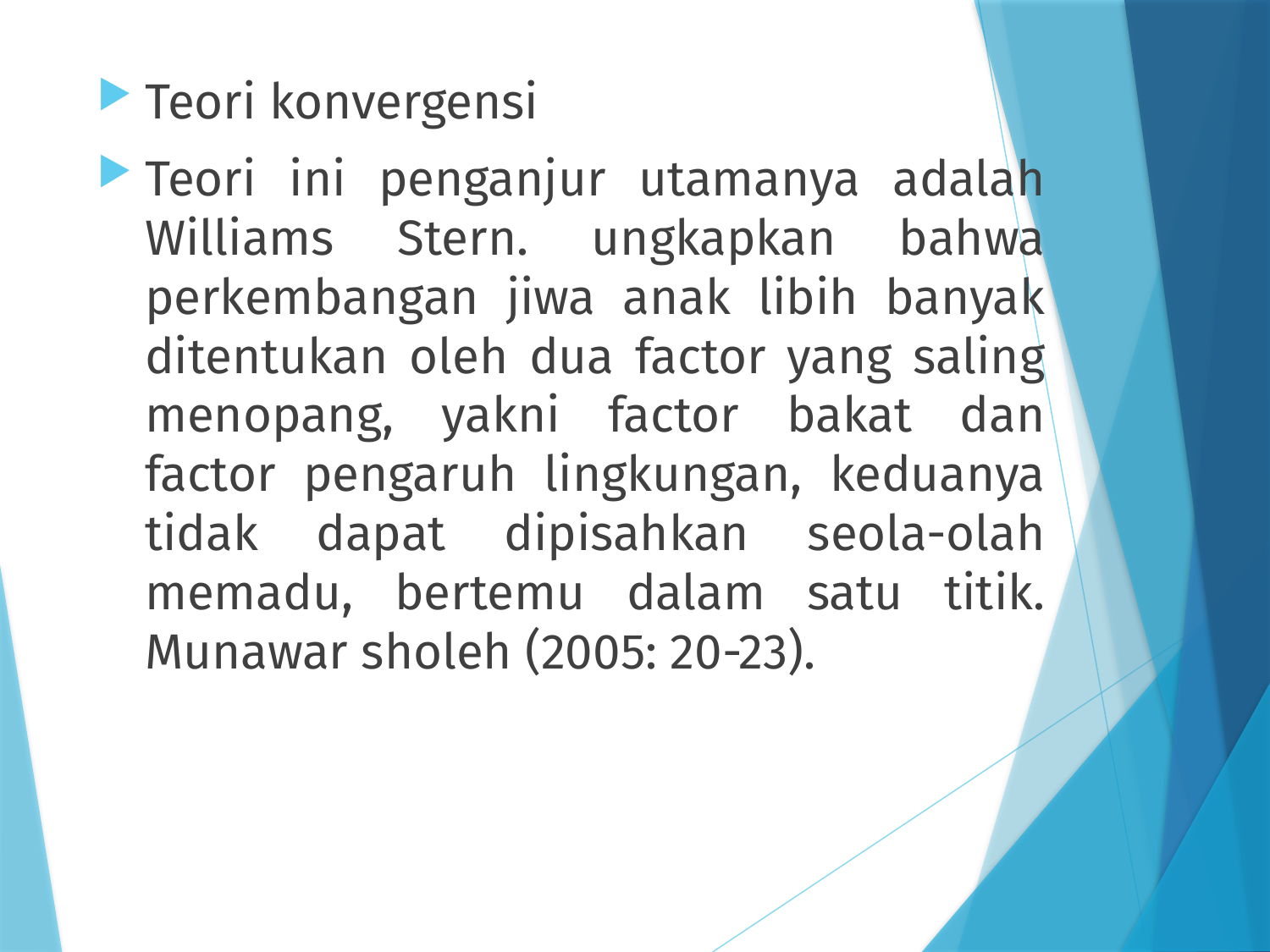

Teori konvergensi
Teori ini penganjur utamanya adalah Williams Stern. ungkapkan bahwa perkembangan jiwa anak libih banyak ditentukan oleh dua factor yang saling menopang, yakni factor bakat dan factor pengaruh lingkungan, keduanya tidak dapat dipisahkan seola-olah memadu, bertemu dalam satu titik. Munawar sholeh (2005: 20-23).